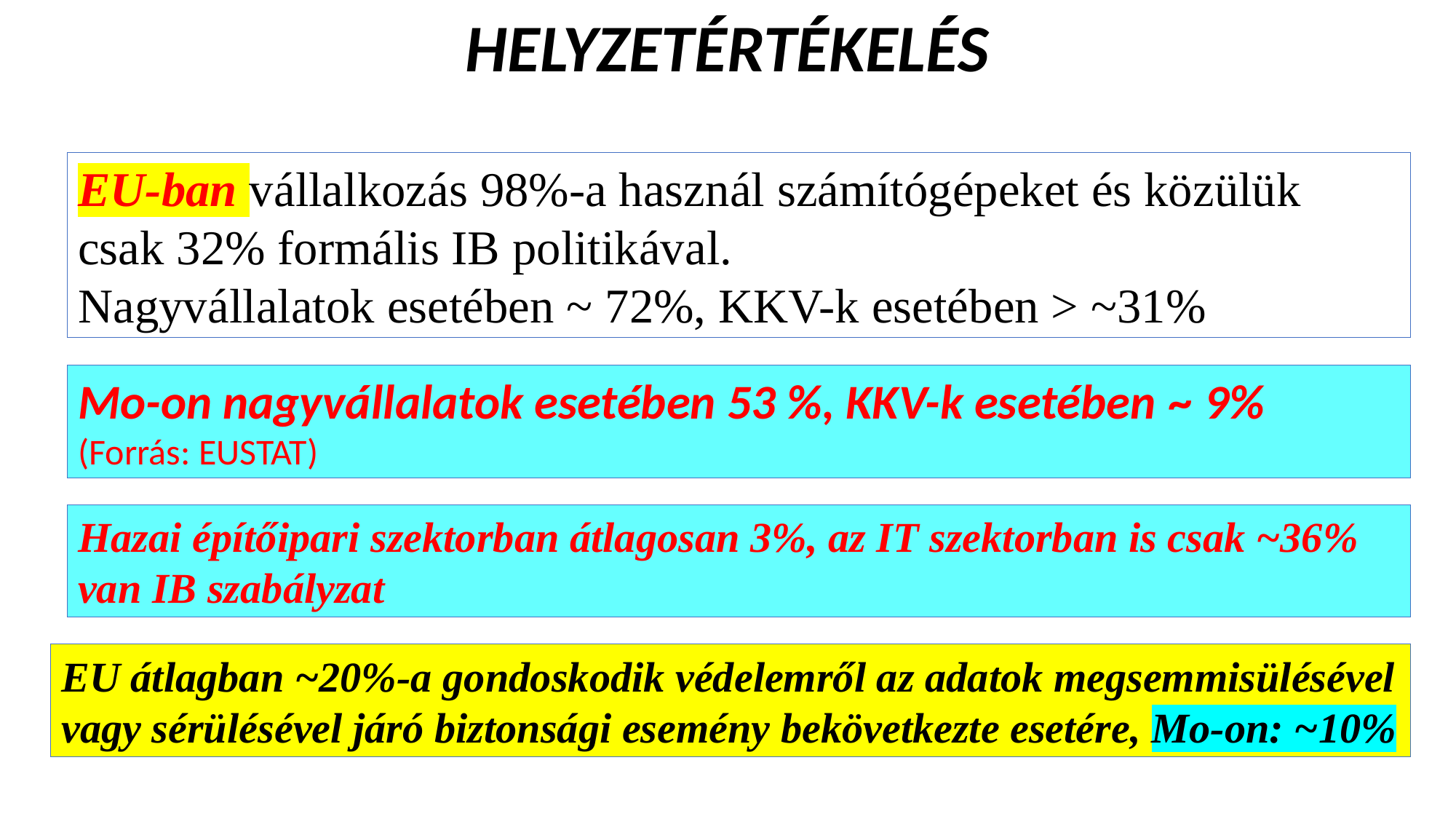

HELYZETÉRTÉKELÉS
EU-ban vállalkozás 98%-a használ számítógépeket és közülük csak 32% formális IB politikával.
Nagyvállalatok esetében ~ 72%, KKV-k esetében > ~31%
Mo-on nagyvállalatok esetében 53 %, KKV-k esetében ~ 9%
(Forrás: EUSTAT)
Hazai építőipari szektorban átlagosan 3%, az IT szektorban is csak ~36% van IB szabályzat
EU átlagban ~20%-a gondoskodik védelemről az adatok megsemmisülésével vagy sérülésével járó biztonsági esemény bekövetkezte esetére, Mo-on: ~10%